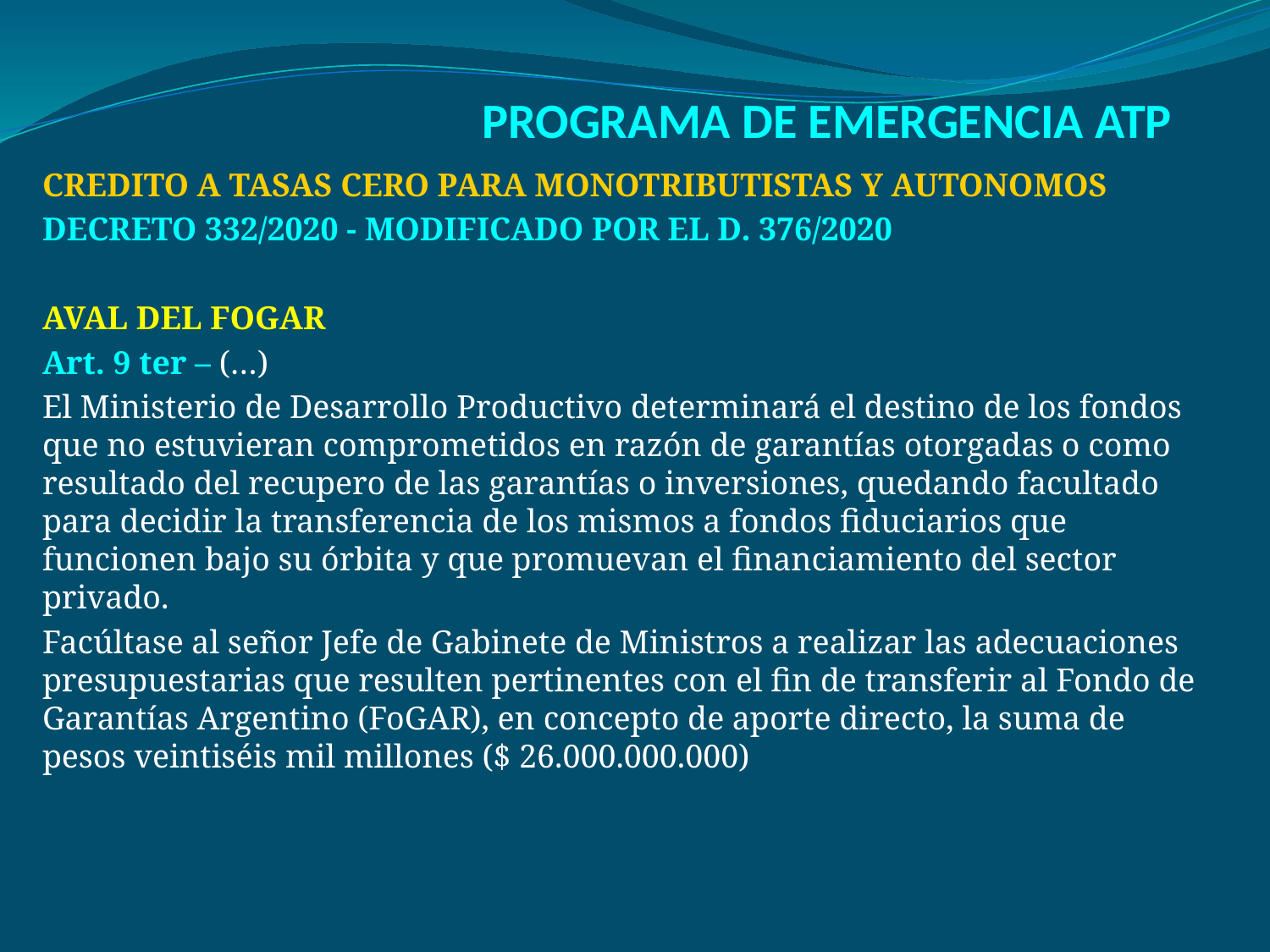

# PROGRAMA DE EMERGENCIA ATP
CREDITO A TASAS CERO PARA MONOTRIBUTISTAS Y AUTONOMOS
DECRETO 332/2020 - MODIFICADO POR EL D. 376/2020

AVAL DEL FOGAR
Art. 9 ter – (…)
El Ministerio de Desarrollo Productivo determinará el destino de los fondos que no estuvieran comprometidos en razón de garantías otorgadas o como resultado del recupero de las garantías o inversiones, quedando facultado para decidir la transferencia de los mismos a fondos fiduciarios que funcionen bajo su órbita y que promuevan el financiamiento del sector privado.
Facúltase al señor Jefe de Gabinete de Ministros a realizar las adecuaciones presupuestarias que resulten pertinentes con el fin de transferir al Fondo de Garantías Argentino (FoGAR), en concepto de aporte directo, la suma de pesos veintiséis mil millones ($ 26.000.000.000)